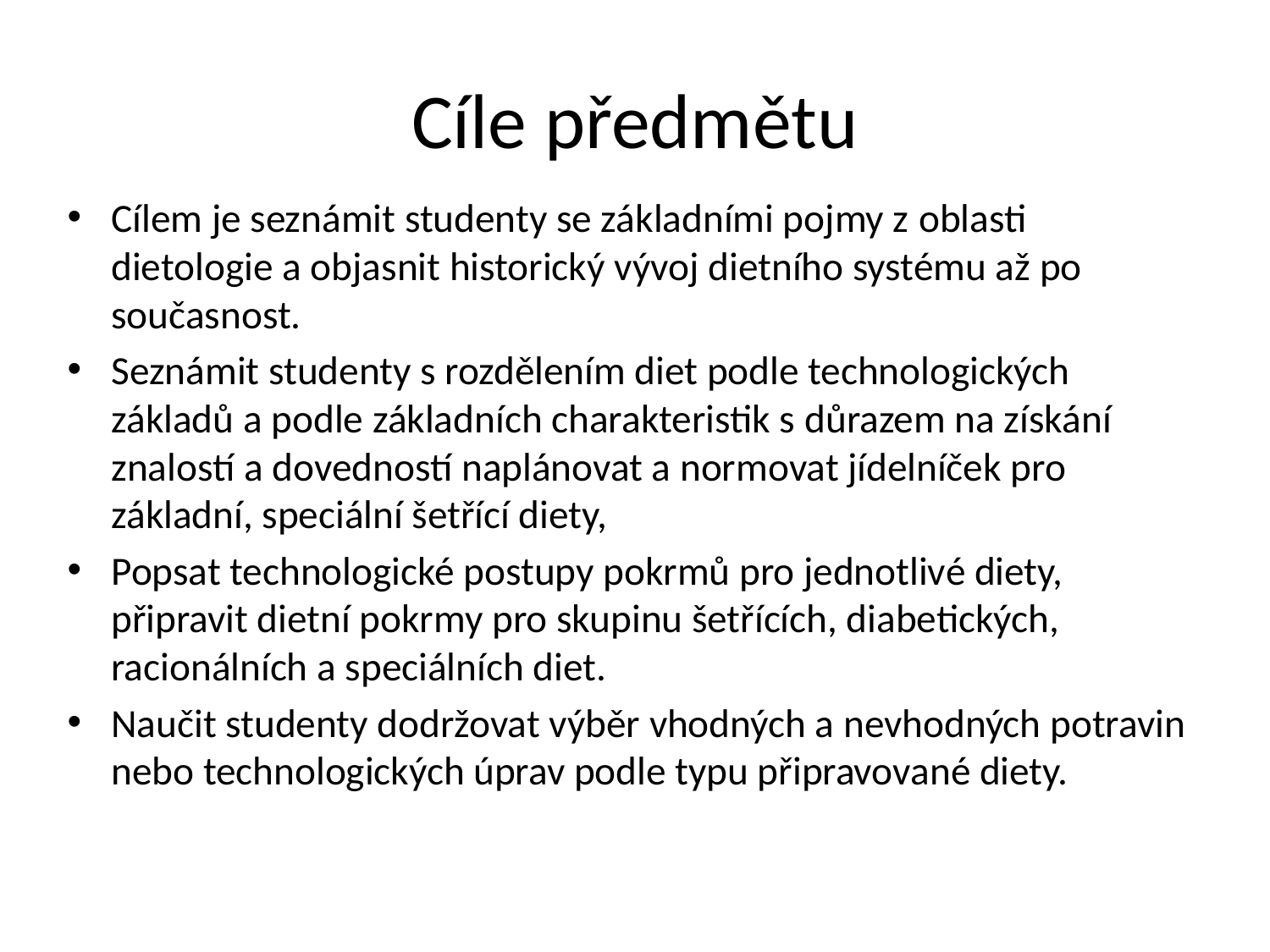

Cíle předmětu
Cílem je seznámit studenty se základními pojmy z oblasti dietologie a objasnit historický vývoj dietního systému až po současnost.
Seznámit studenty s rozdělením diet podle technologických základů a podle základních charakteristik s důrazem na získání znalostí a dovedností naplánovat a normovat jídelníček pro základní, speciální šetřící diety,
Popsat technologické postupy pokrmů pro jednotlivé diety, připravit dietní pokrmy pro skupinu šetřících, diabetických, racionálních a speciálních diet.
Naučit studenty dodržovat výběr vhodných a nevhodných potravin nebo technologických úprav podle typu připravované diety.